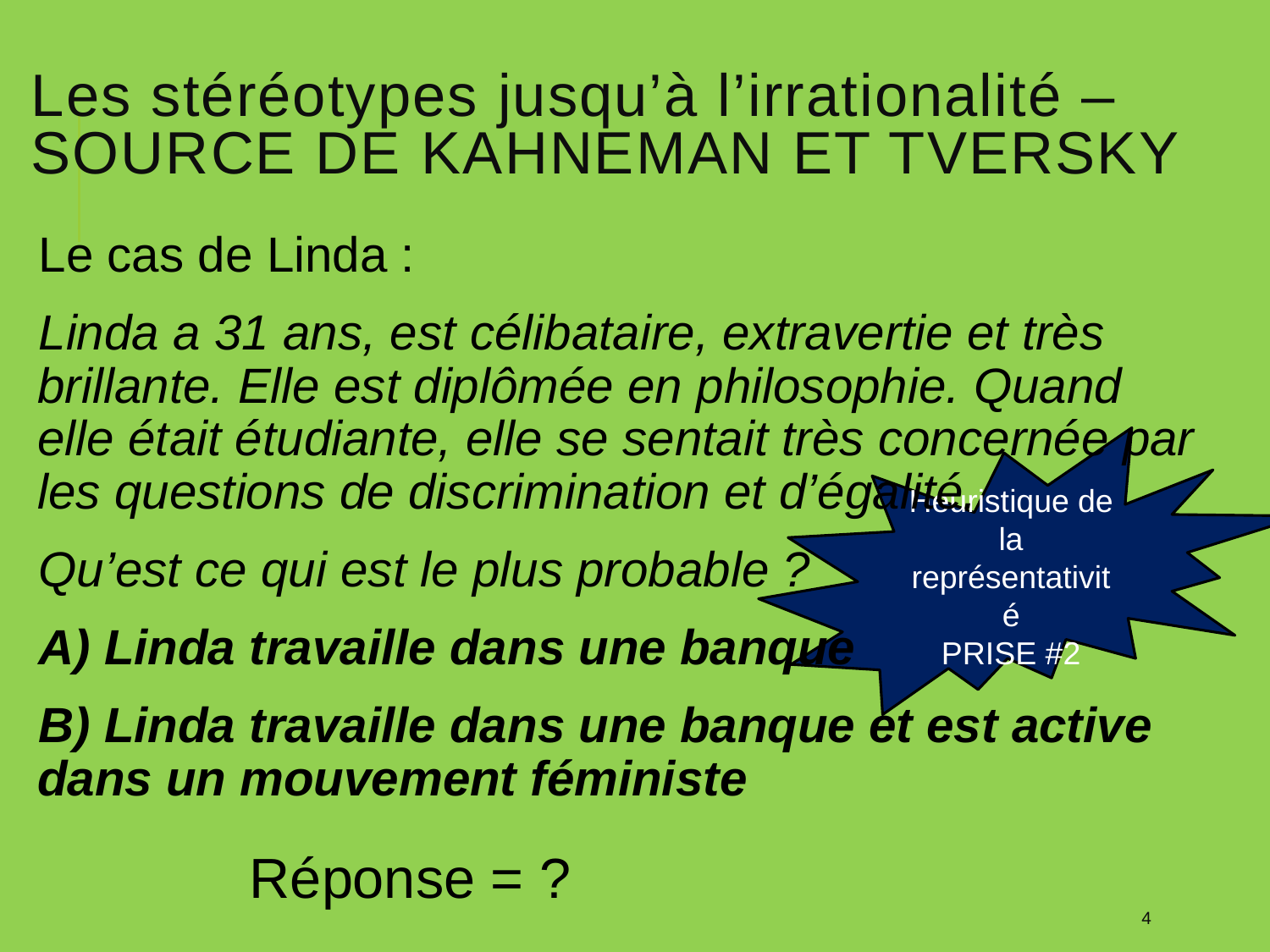

# Les stéréotypes jusqu’à l’irrationalité – SOURCE DE Kahneman et Tversky
Le cas de Linda :
Linda a 31 ans, est célibataire, extravertie et très brillante. Elle est diplômée en philosophie. Quand elle était étudiante, elle se sentait très concernée par les questions de discrimination et d’égalité.
Qu’est ce qui est le plus probable ?
A) Linda travaille dans une banque
B) Linda travaille dans une banque et est active dans un mouvement féministe

Heuristique de la représentativité
PRISE #2
Réponse = ?
4